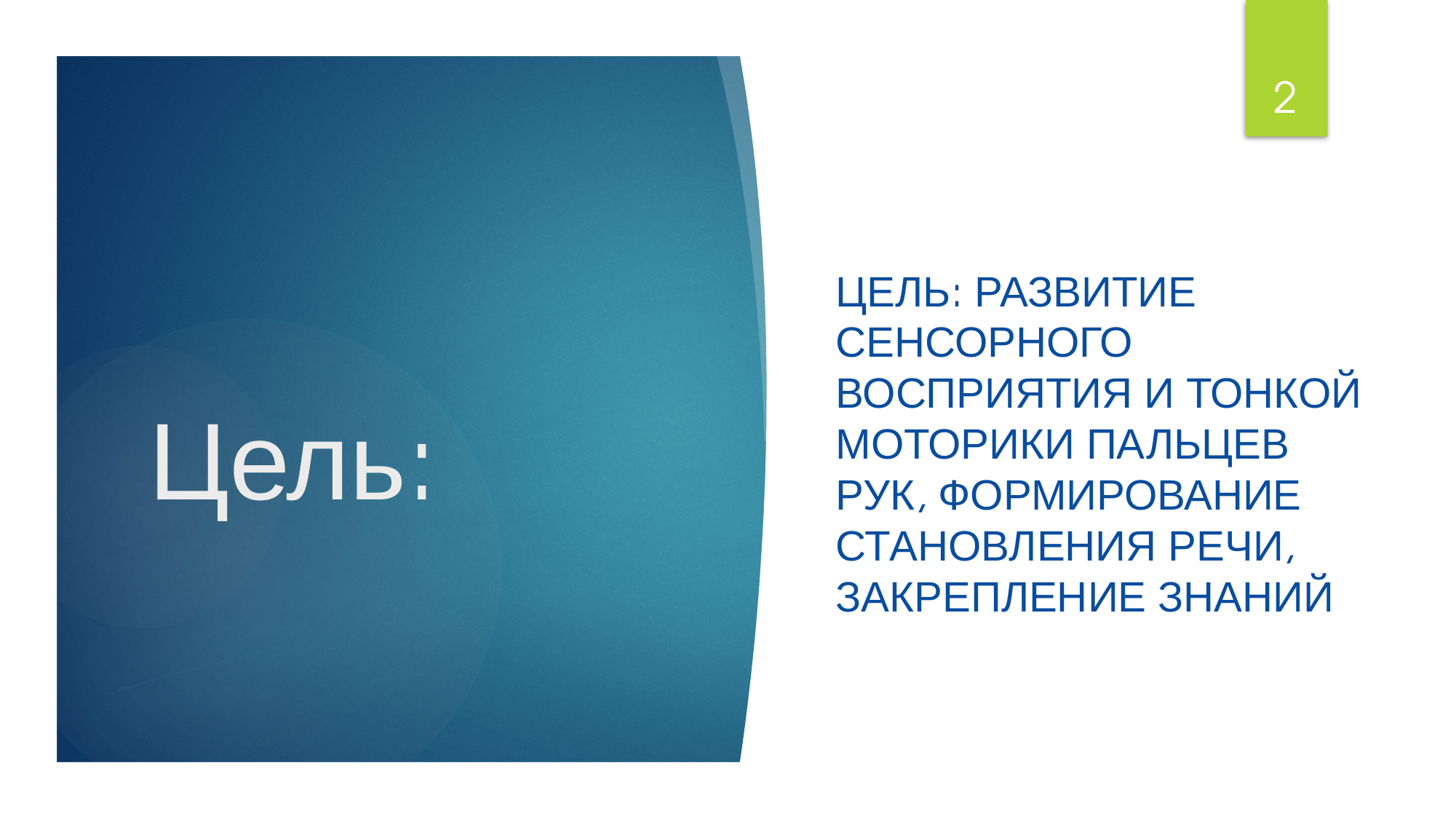

2
Цель: развитие сенсорного восприятия и тонкой моторики пальцев рук, формирование становления речи, закрепление знаний
# Цель: